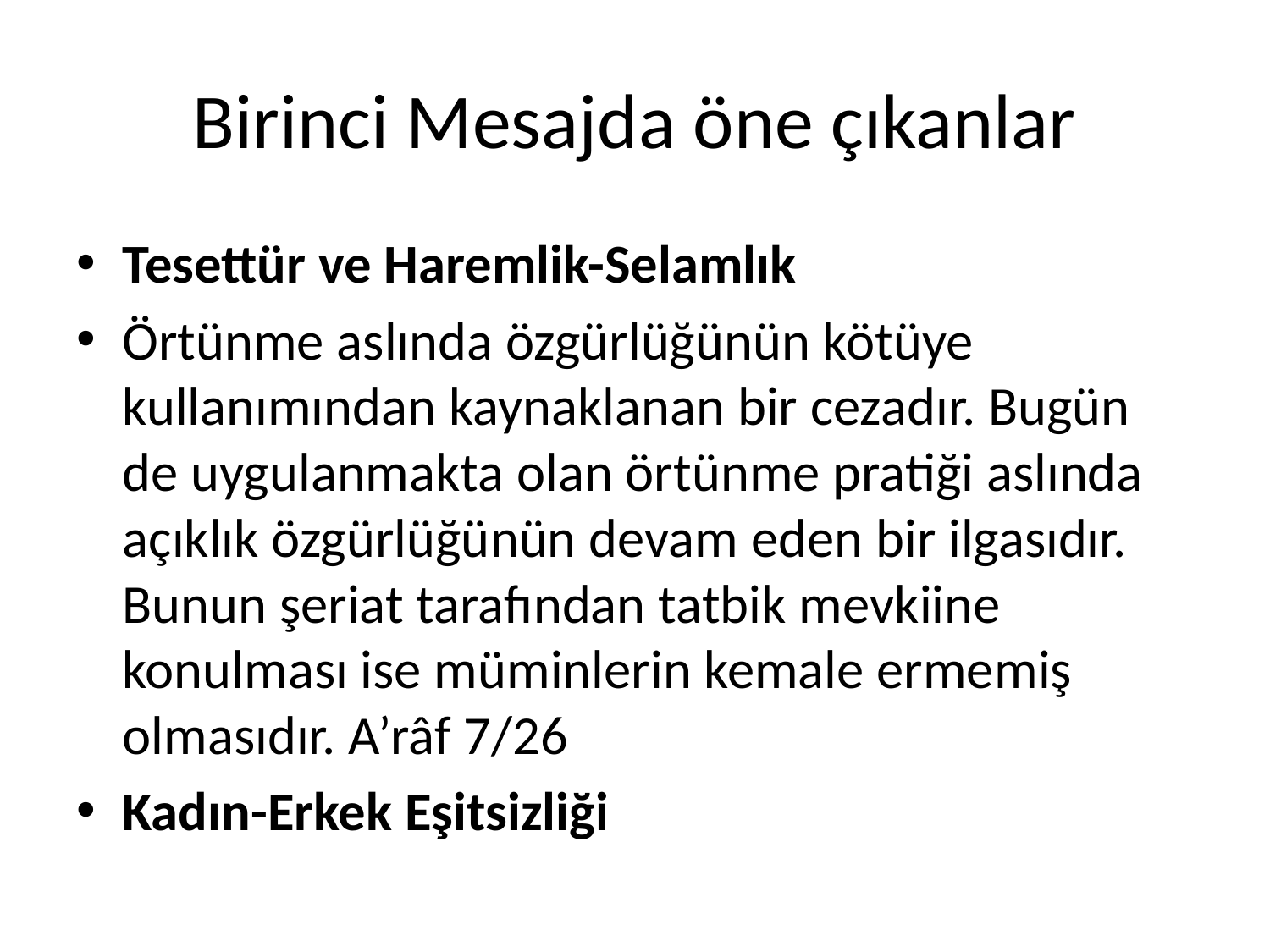

# Birinci Mesajda öne çıkanlar
Tesettür ve Haremlik-Selamlık
Örtünme aslında özgürlüğünün kötüye kullanımından kaynaklanan bir cezadır. Bugün de uygulanmakta olan örtünme pratiği aslında açıklık özgürlüğünün devam eden bir ilgasıdır. Bunun şeriat tarafından tatbik mevkiine konulması ise müminlerin kemale ermemiş olmasıdır. A’râf 7/26
Kadın-Erkek Eşitsizliği